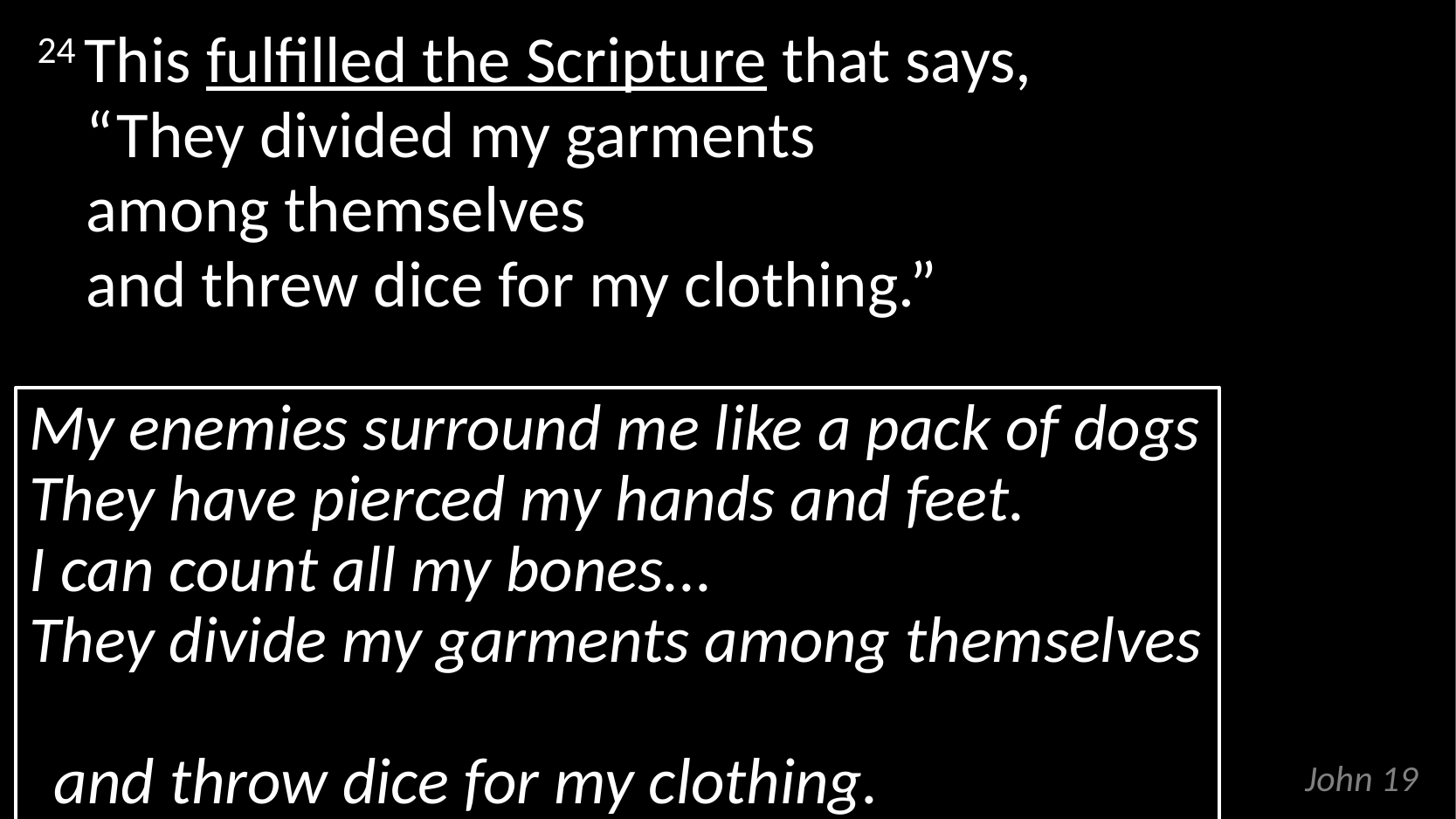

24 This fulfilled the Scripture that says,
“They divided my garments
among themselves
and threw dice for my clothing.”
My enemies surround me like a pack of dogs
They have pierced my hands and feet.
I can count all my bones...
They divide my garments among themselves
and throw dice for my clothing.
(Psalm 22:1, 14-18)
# John 19